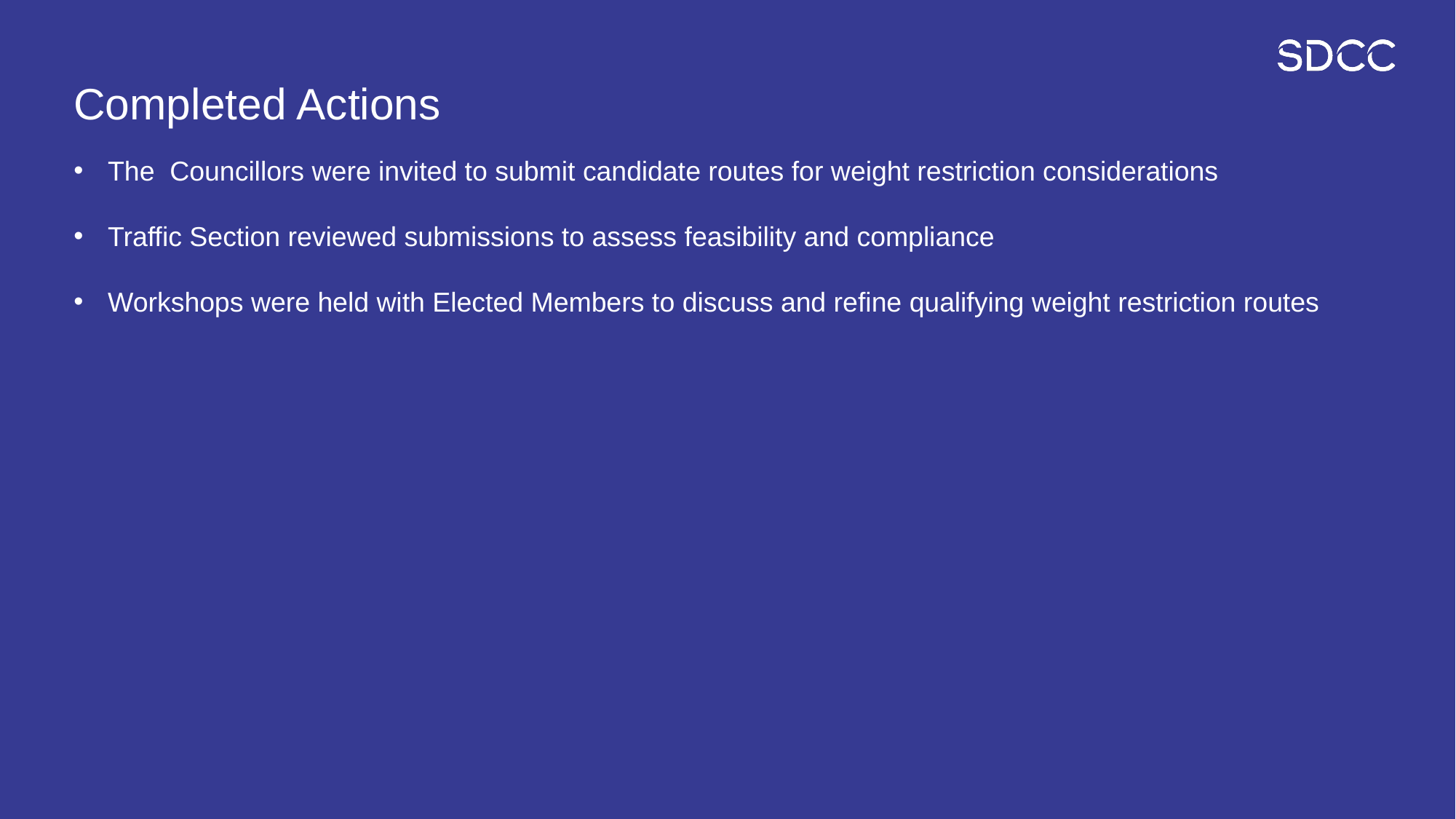

# Completed Actions
The  Councillors were invited to submit candidate routes for weight restriction considerations

Traffic Section reviewed submissions to assess feasibility and compliance

Workshops were held with Elected Members to discuss and refine qualifying weight restriction routes